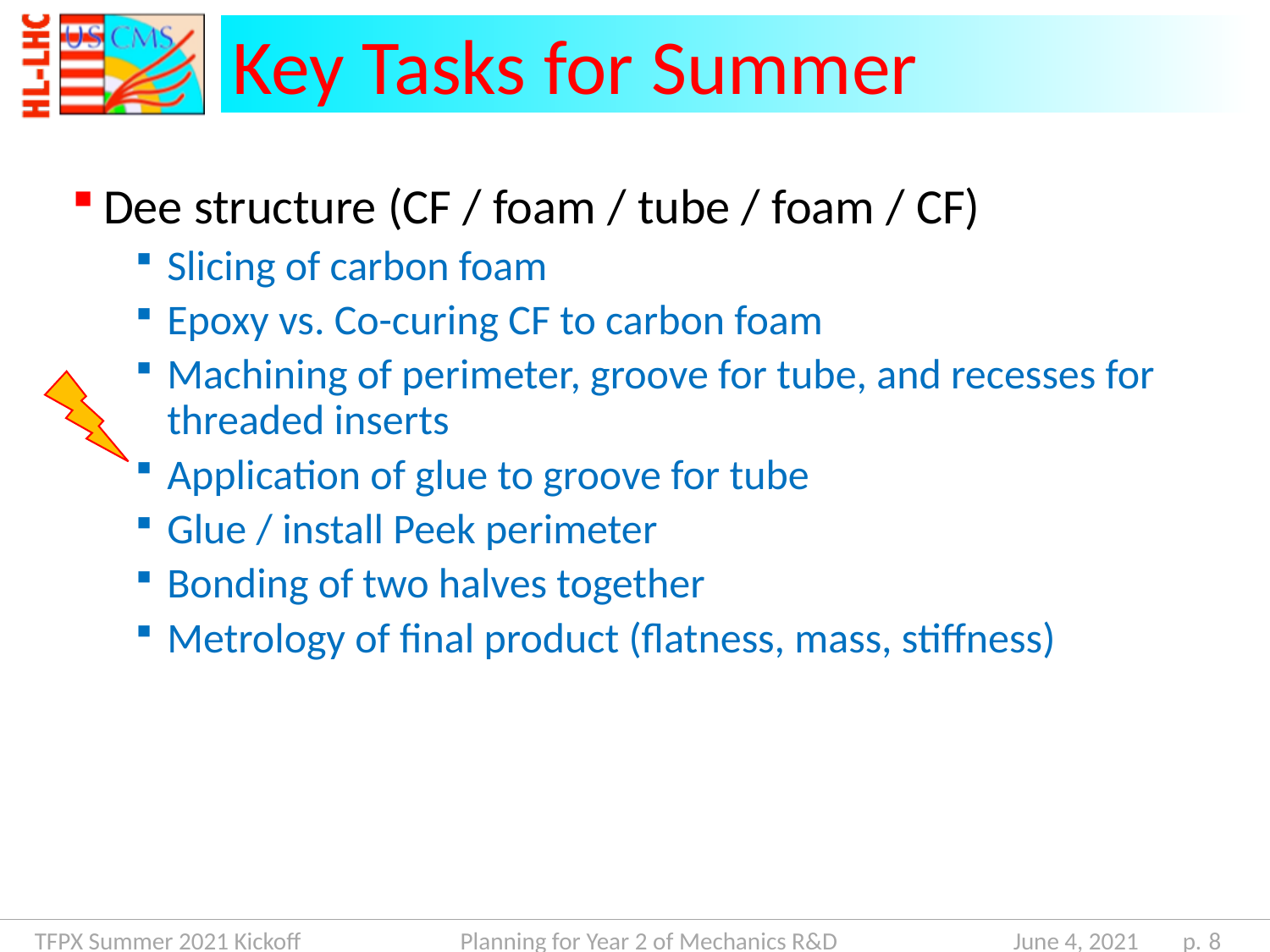

# Key Tasks for Summer
Dee structure (CF / foam / tube / foam / CF)
Slicing of carbon foam
Epoxy vs. Co-curing CF to carbon foam
Machining of perimeter, groove for tube, and recesses for threaded inserts
Application of glue to groove for tube
Glue / install Peek perimeter
Bonding of two halves together
Metrology of final product (flatness, mass, stiffness)